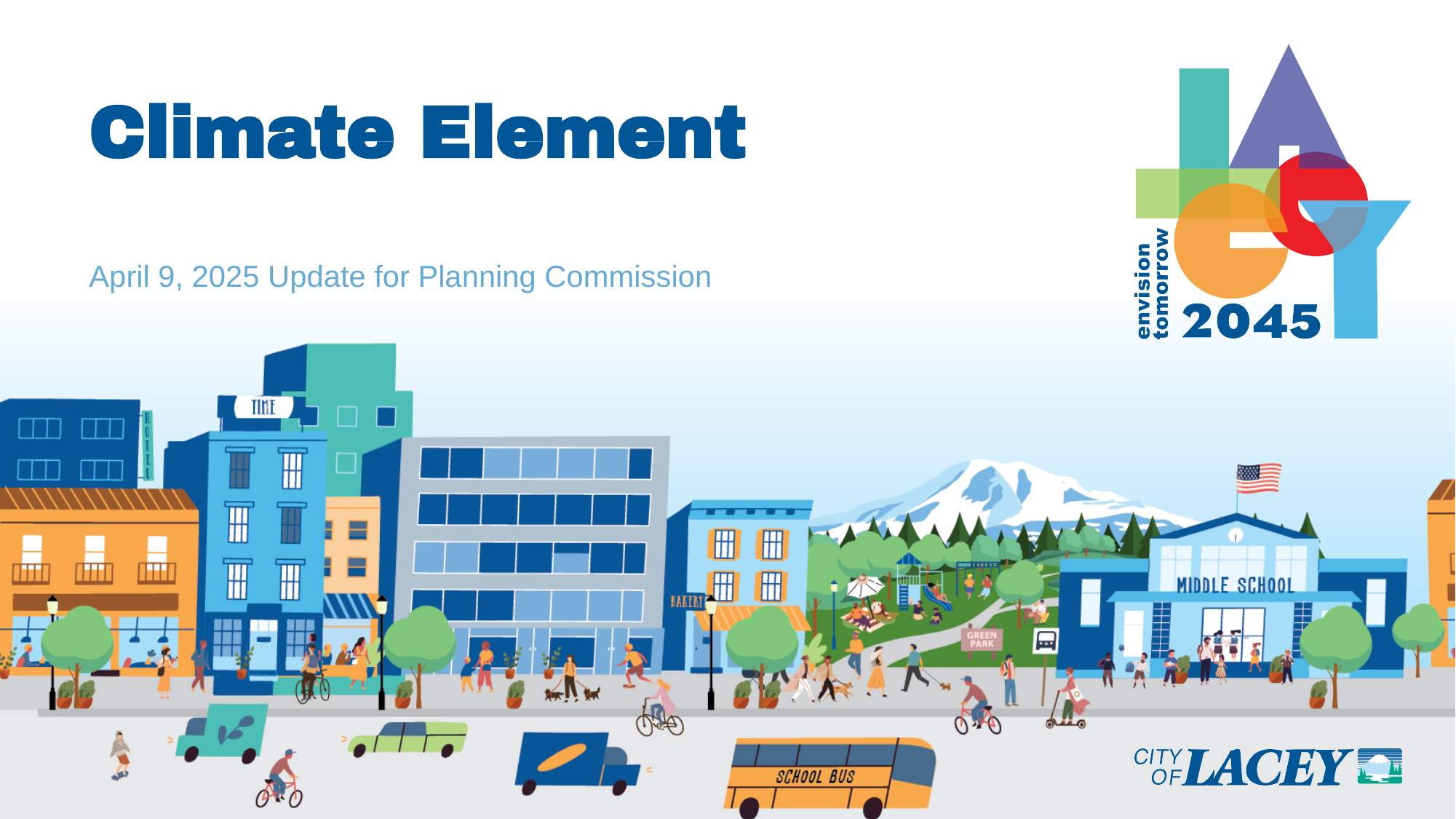

# Climate Element
April 9, 2025 Update for Planning Commission